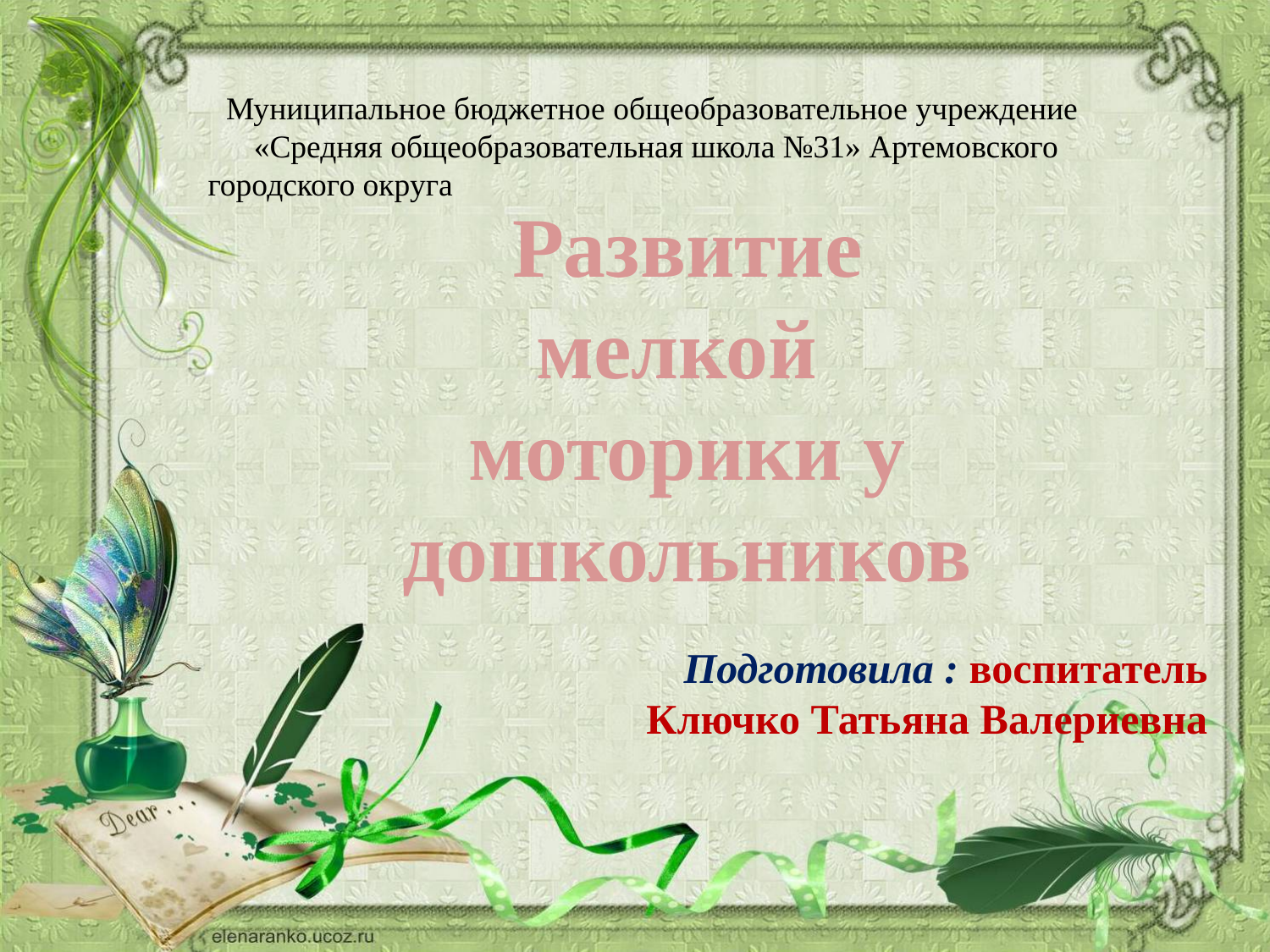

Муниципальное бюджетное общеобразовательное учреждение
«Средняя общеобразовательная школа №31» Артемовского городского округа
Развитие мелкой
моторики у дошкольников
Подготовила : воспитатель
Ключко Татьяна Валериевна